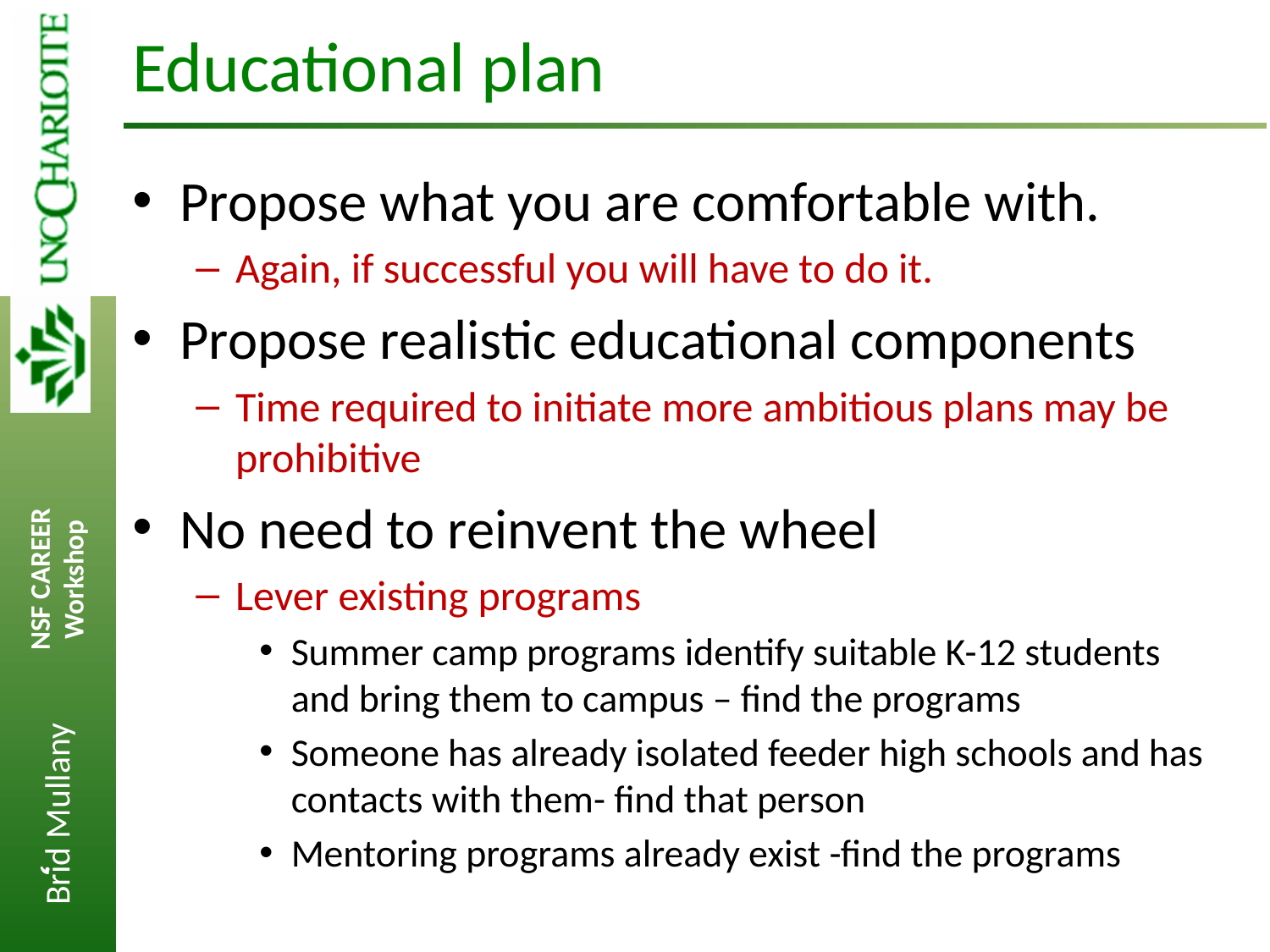

# Educational plan
Propose what you are comfortable with.
Again, if successful you will have to do it.
Propose realistic educational components
Time required to initiate more ambitious plans may be prohibitive
No need to reinvent the wheel
Lever existing programs
Summer camp programs identify suitable K-12 students and bring them to campus – find the programs
Someone has already isolated feeder high schools and has contacts with them- find that person
Mentoring programs already exist -find the programs